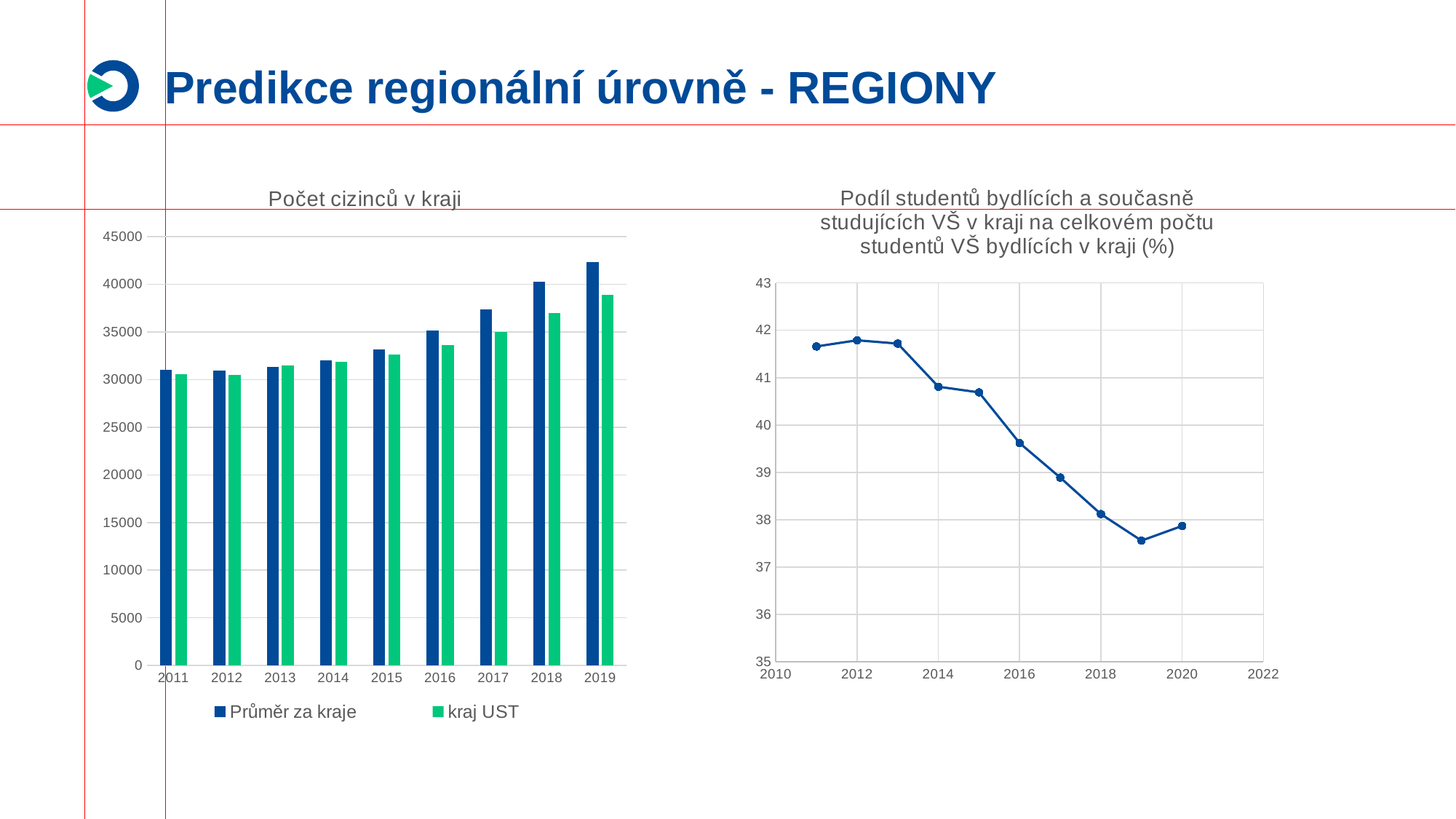

# Predikce regionální úrovně - REGIONY

### Chart: Podíl studentů bydlících a současně studujících VŠ v kraji na celkovém počtu studentů VŠ bydlících v kraji (%)

| Category | kraj UST |
|---|---|

### Chart: Počet cizinců v kraji

| Category | Průměr za kraje | kraj UST |
|---|---|---|
| 2011 | 31010.93 | 30607.0 |
| 2012 | 30957.14 | 30461.0 |
| 2013 | 31310.71 | 31520.0 |
| 2014 | 32048.14 | 31878.0 |
| 2015 | 33136.93 | 32612.0 |
| 2016 | 35178.86 | 33593.0 |
| 2017 | 37365.64 | 34978.0 |
| 2018 | 40243.57 | 37017.0 |
| 2019 | 42372.57 | 38861.0 |